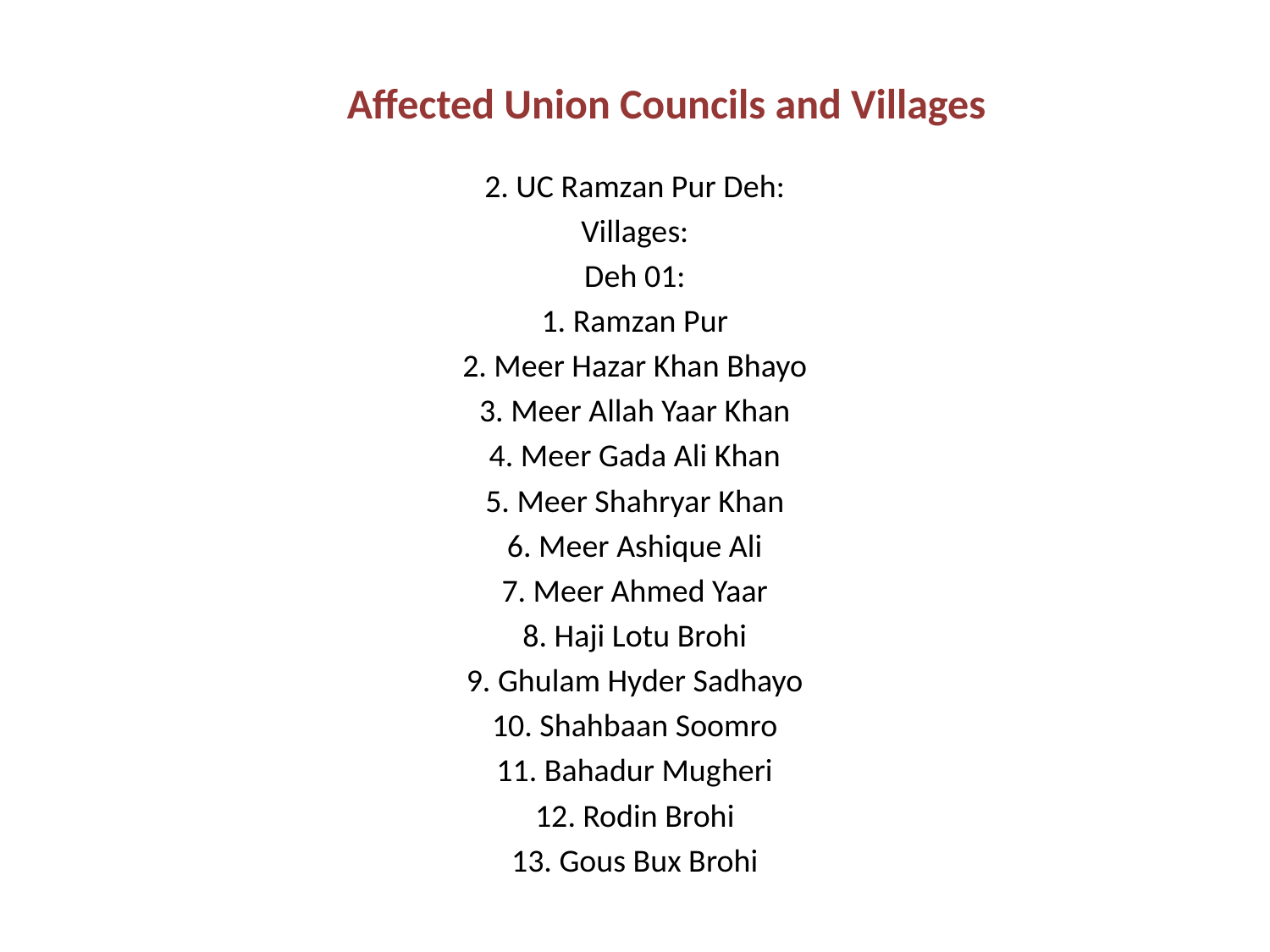

# Affected Union Councils and Villages
2. UC Ramzan Pur Deh:
Villages:
Deh 01:
1. Ramzan Pur
2. Meer Hazar Khan Bhayo
3. Meer Allah Yaar Khan
4. Meer Gada Ali Khan
5. Meer Shahryar Khan
6. Meer Ashique Ali
7. Meer Ahmed Yaar
8. Haji Lotu Brohi
9. Ghulam Hyder Sadhayo
10. Shahbaan Soomro
11. Bahadur Mugheri
12. Rodin Brohi
13. Gous Bux Brohi